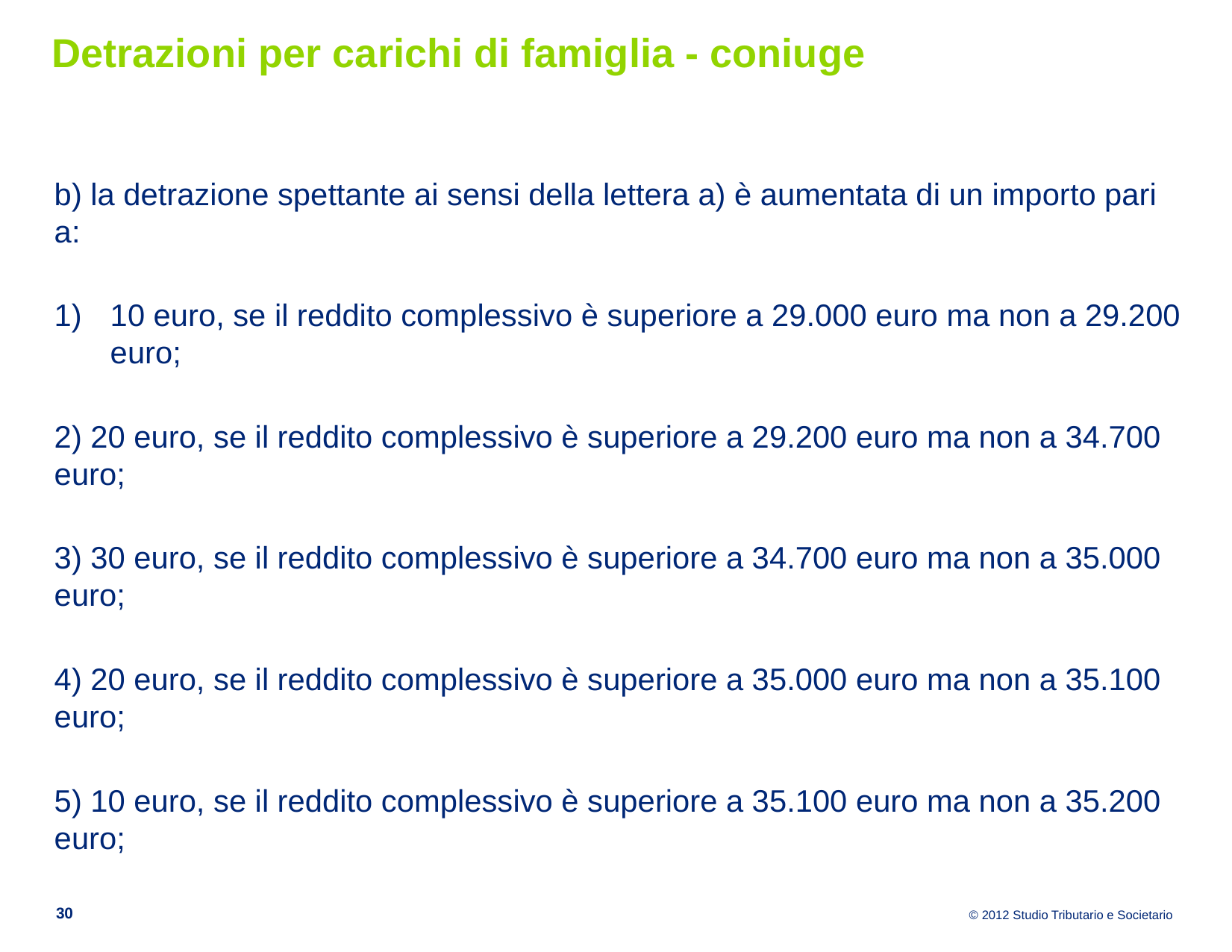

# Detrazioni per carichi di famiglia - coniuge

b) la detrazione spettante ai sensi della lettera a) è aumentata di un importo pari a:

10 euro, se il reddito complessivo è superiore a 29.000 euro ma non a 29.200 euro;

2) 20 euro, se il reddito complessivo è superiore a 29.200 euro ma non a 34.700 euro;

3) 30 euro, se il reddito complessivo è superiore a 34.700 euro ma non a 35.000 euro;

4) 20 euro, se il reddito complessivo è superiore a 35.000 euro ma non a 35.100 euro;

5) 10 euro, se il reddito complessivo è superiore a 35.100 euro ma non a 35.200 euro;
30